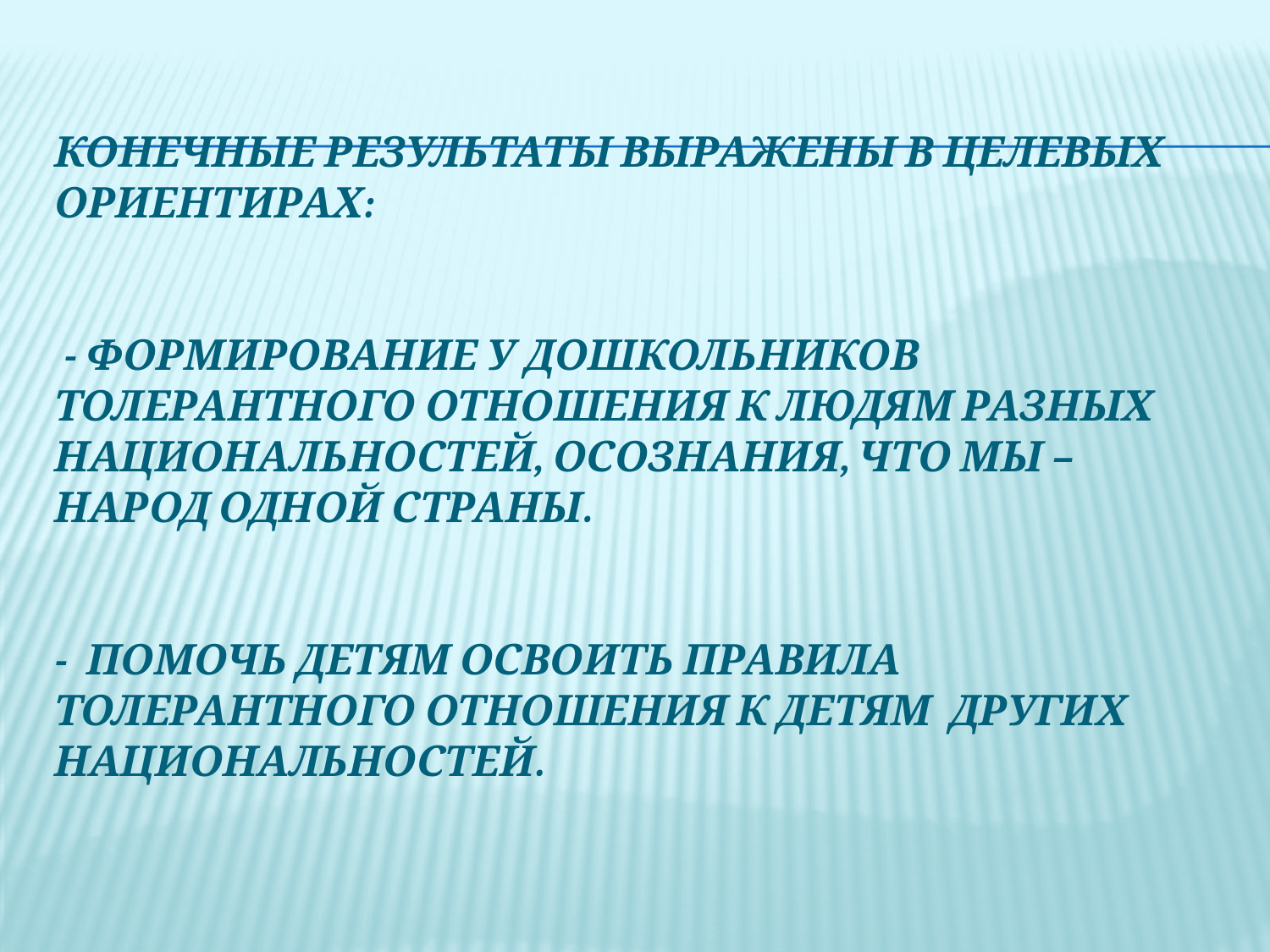

# Конечные результаты выражены в целевых ориентирах: - формирование у дошкольников толерантного отношения к людям разных национальностей, осознания, что мы – народ одной страны. -  помочь детям освоить правила толерантного отношения к детям  других национальностей.